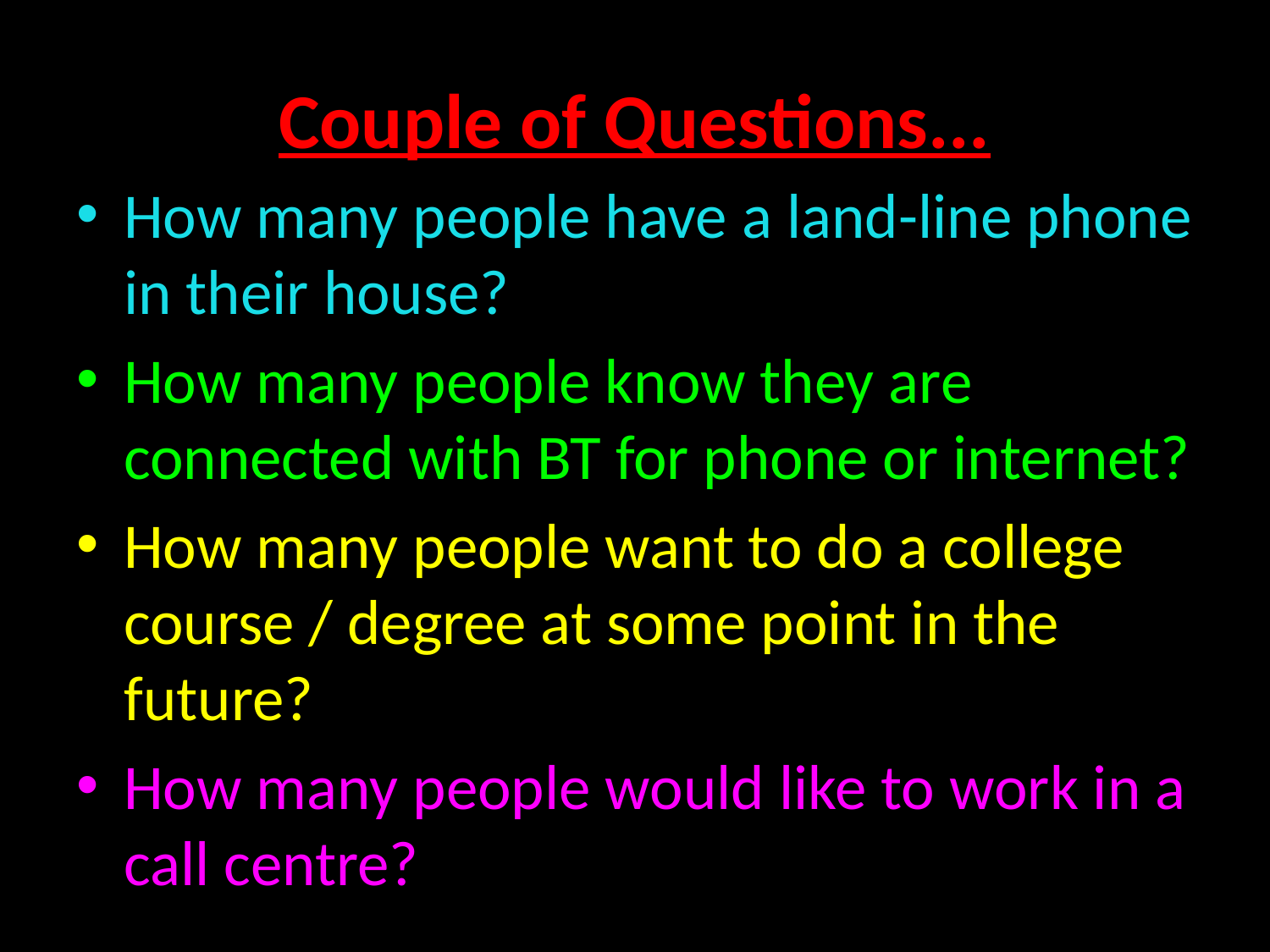

# Couple of Questions...
How many people have a land-line phone in their house?
How many people know they are connected with BT for phone or internet?
How many people want to do a college course / degree at some point in the future?
How many people would like to work in a call centre?